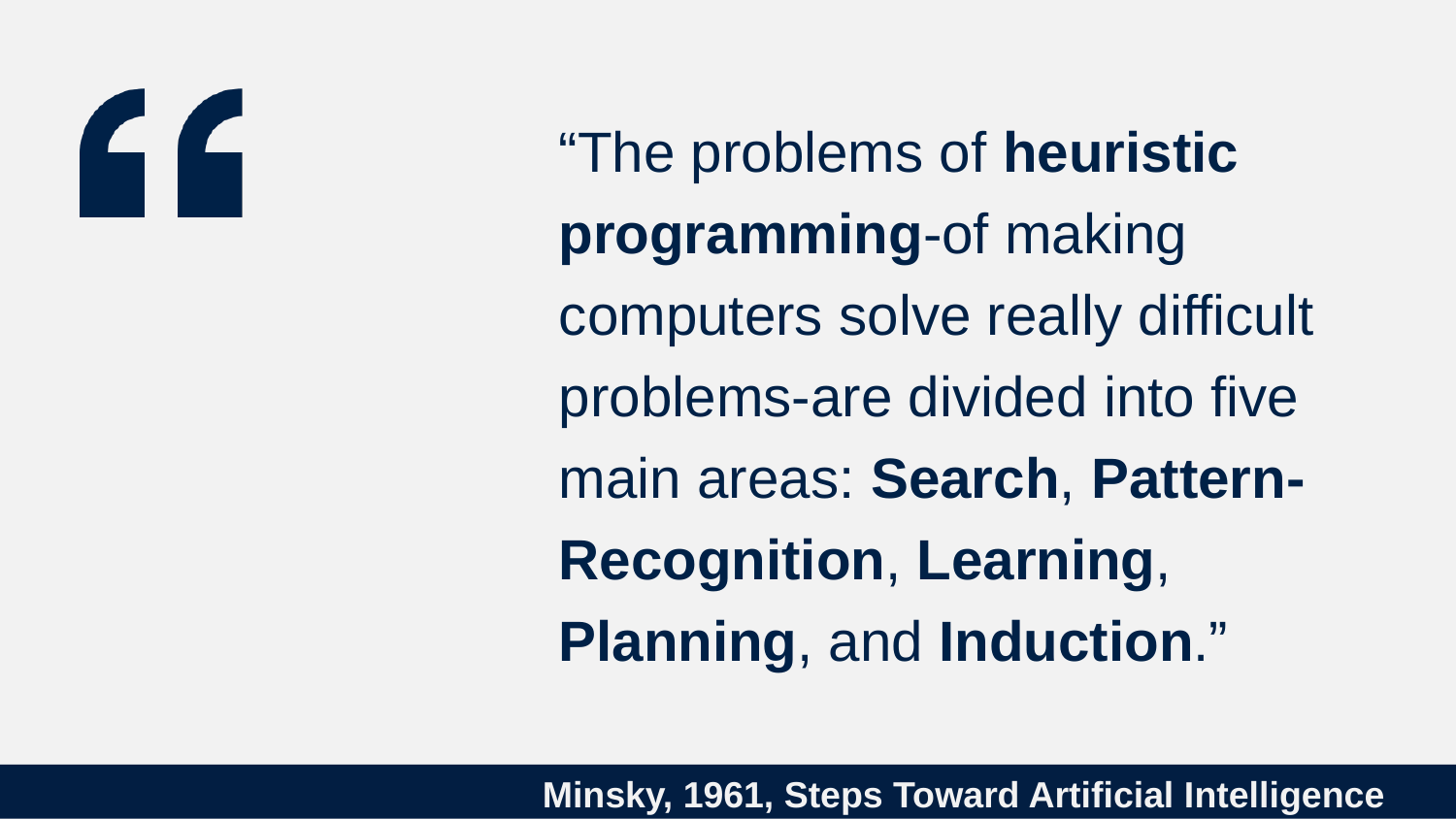

“The problems of heuristic programming-of making computers solve really difficult problems-are divided into five main areas: Search, Pattern-Recognition, Learning, Planning, and Induction.”
# Minsky, 1961, Steps Toward Artificial Intelligence